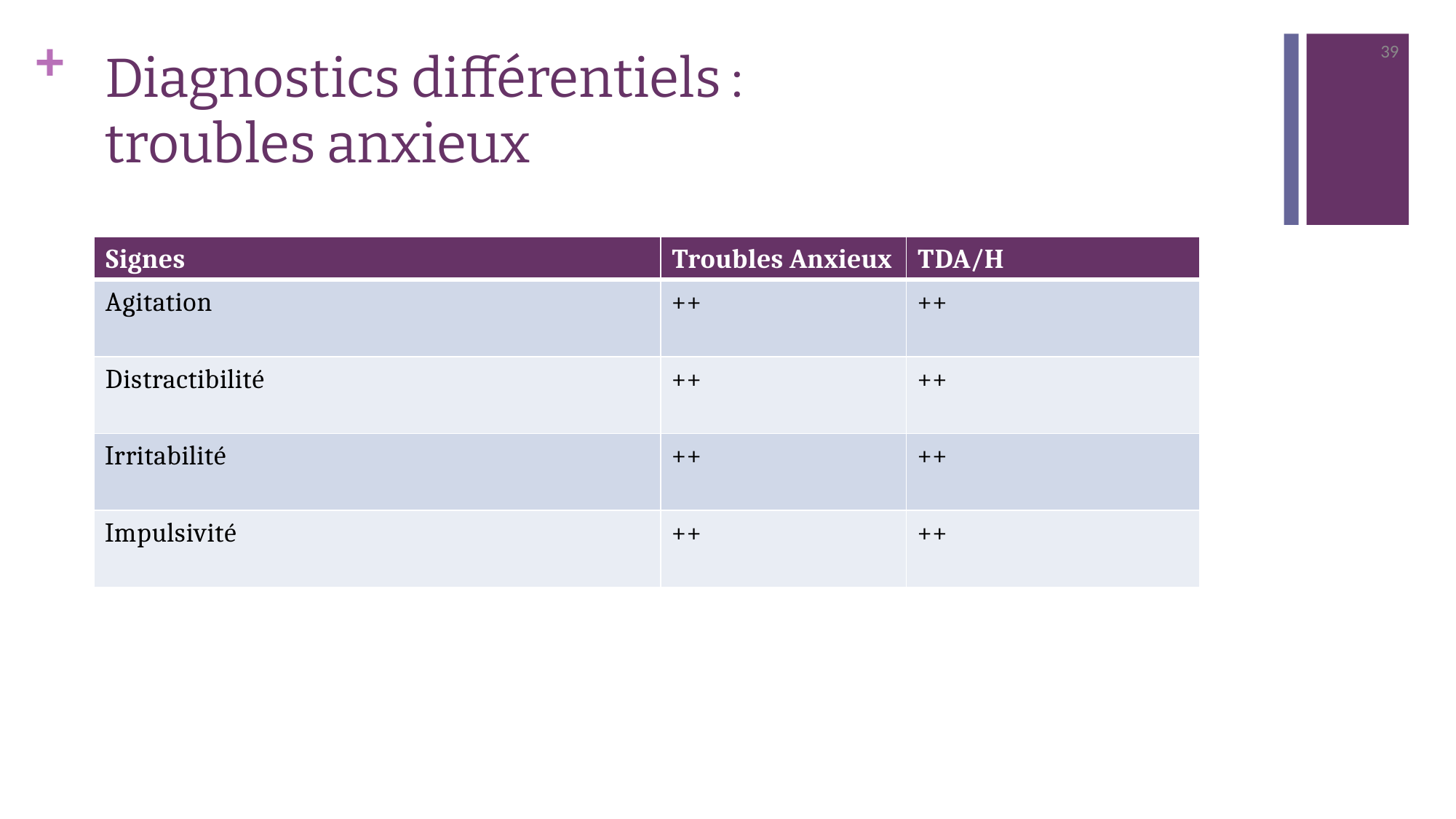

39
# Diagnostics différentiels : troubles anxieux
| Signes | Troubles Anxieux | TDA/H |
| --- | --- | --- |
| Agitation | ++ | ++ |
| Distractibilité | ++ | ++ |
| Irritabilité | ++ | ++ |
| Impulsivité | ++ | ++ |